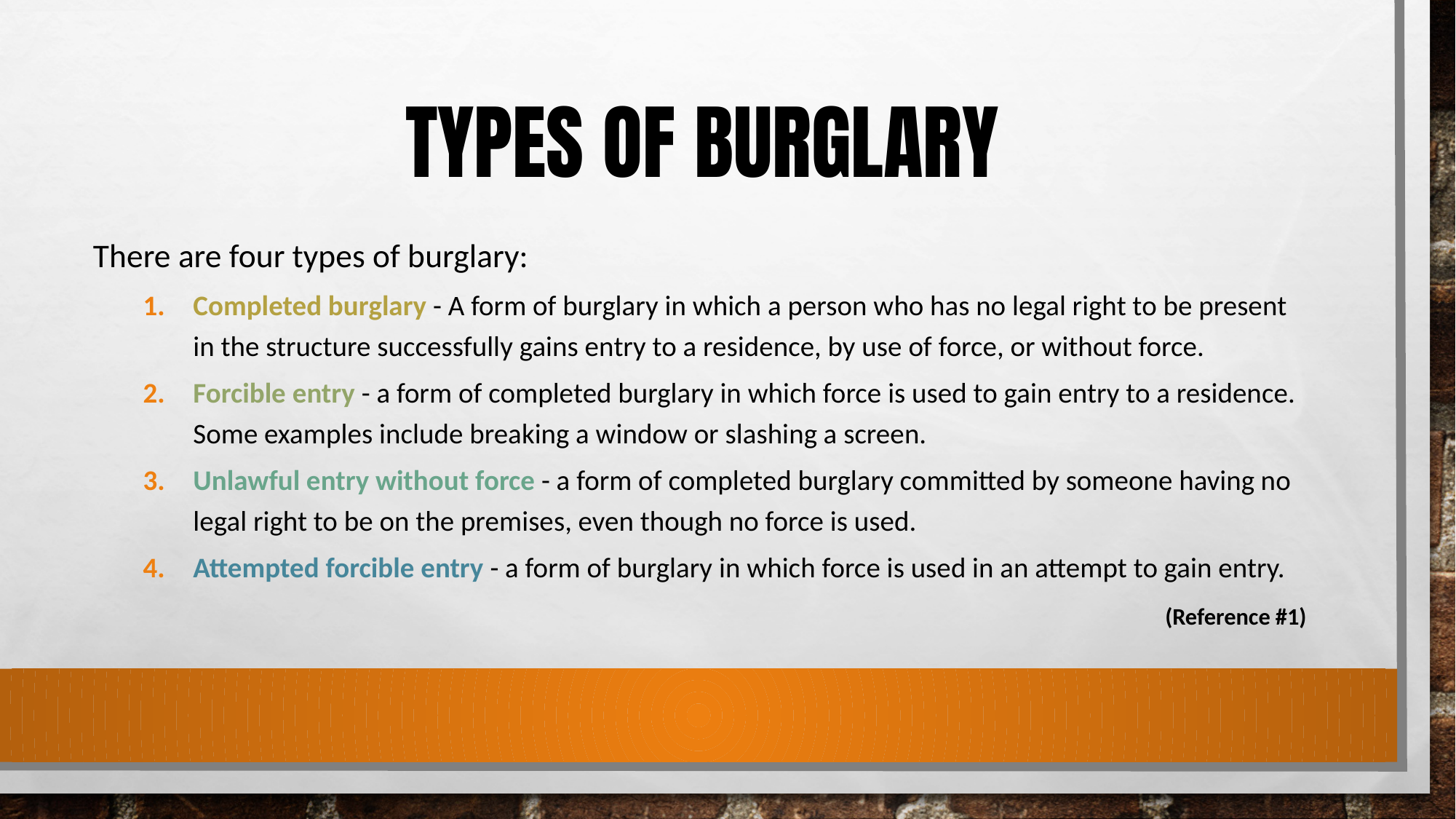

# Types of Burglary
There are four types of burglary:
Completed burglary - A form of burglary in which a person who has no legal right to be present in the structure successfully gains entry to a residence, by use of force, or without force.
Forcible entry - a form of completed burglary in which force is used to gain entry to a residence. Some examples include breaking a window or slashing a screen.
Unlawful entry without force - a form of completed burglary committed by someone having no legal right to be on the premises, even though no force is used.
Attempted forcible entry - a form of burglary in which force is used in an attempt to gain entry.
(Reference #1)